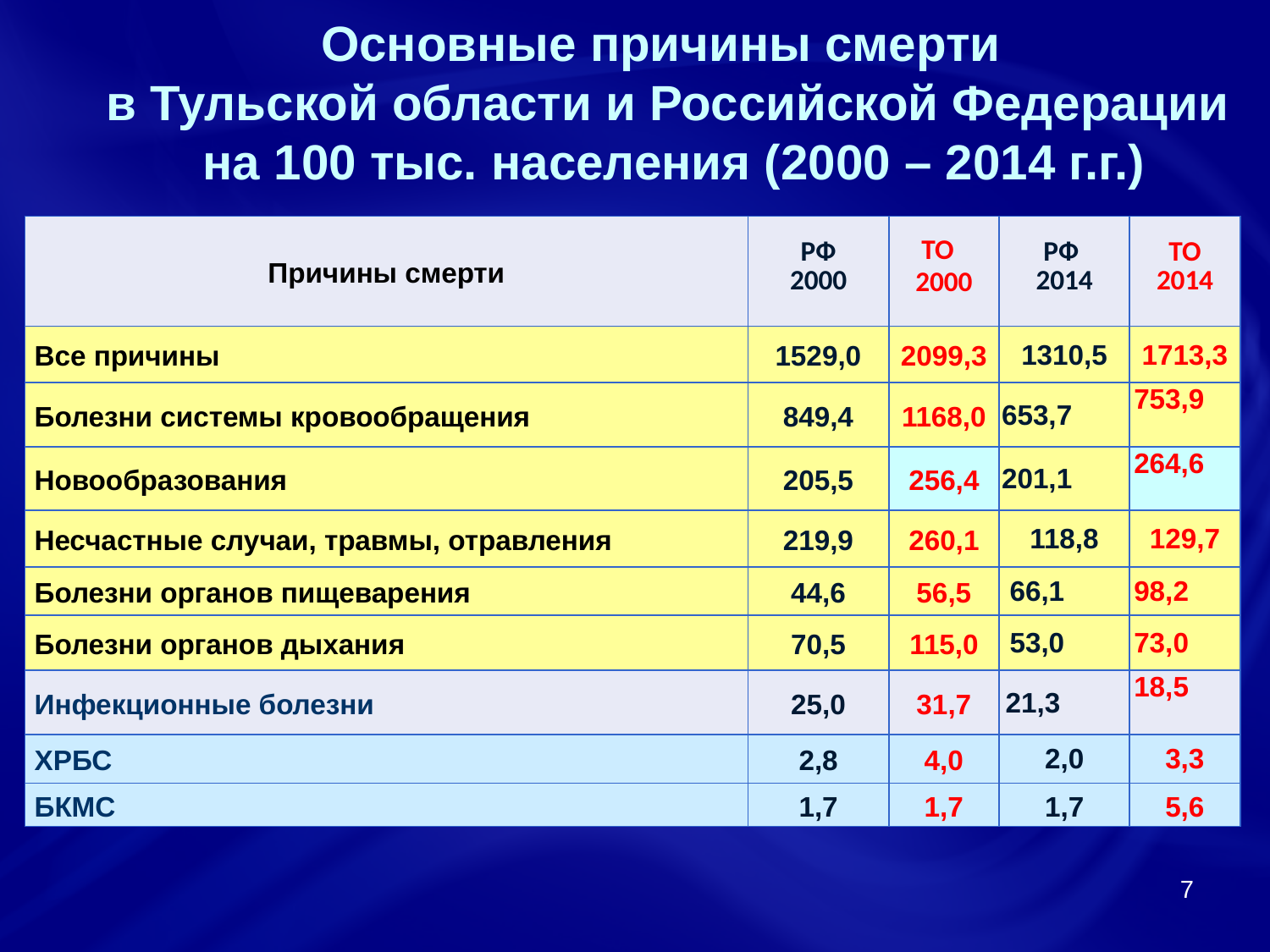

# Основные причины смерти в Тульской области и Российской Федерации на 100 тыс. населения (2000 – 2014 г.г.)
| Причины смерти | РФ 2000 | ТО 2000 | РФ 2014 | ТО 2014 |
| --- | --- | --- | --- | --- |
| Все причины | 1529,0 | 2099,3 | 1310,5 | 1713,3 |
| Болезни системы кровообращения | 849,4 | 1168,0 | 653,7 | 753,9 |
| Новообразования | 205,5 | 256,4 | 201,1 | 264,6 |
| Несчастные случаи, травмы, отравления | 219,9 | 260,1 | 118,8 | 129,7 |
| Болезни органов пищеварения | 44,6 | 56,5 | 66,1 | 98,2 |
| Болезни органов дыхания | 70,5 | 115,0 | 53,0 | 73,0 |
| Инфекционные болезни | 25,0 | 31,7 | 21,3 | 18,5 |
| ХРБС | 2,8 | 4,0 | 2,0 | 3,3 |
| БКМС | 1,7 | 1,7 | 1,7 | 5,6 |
7